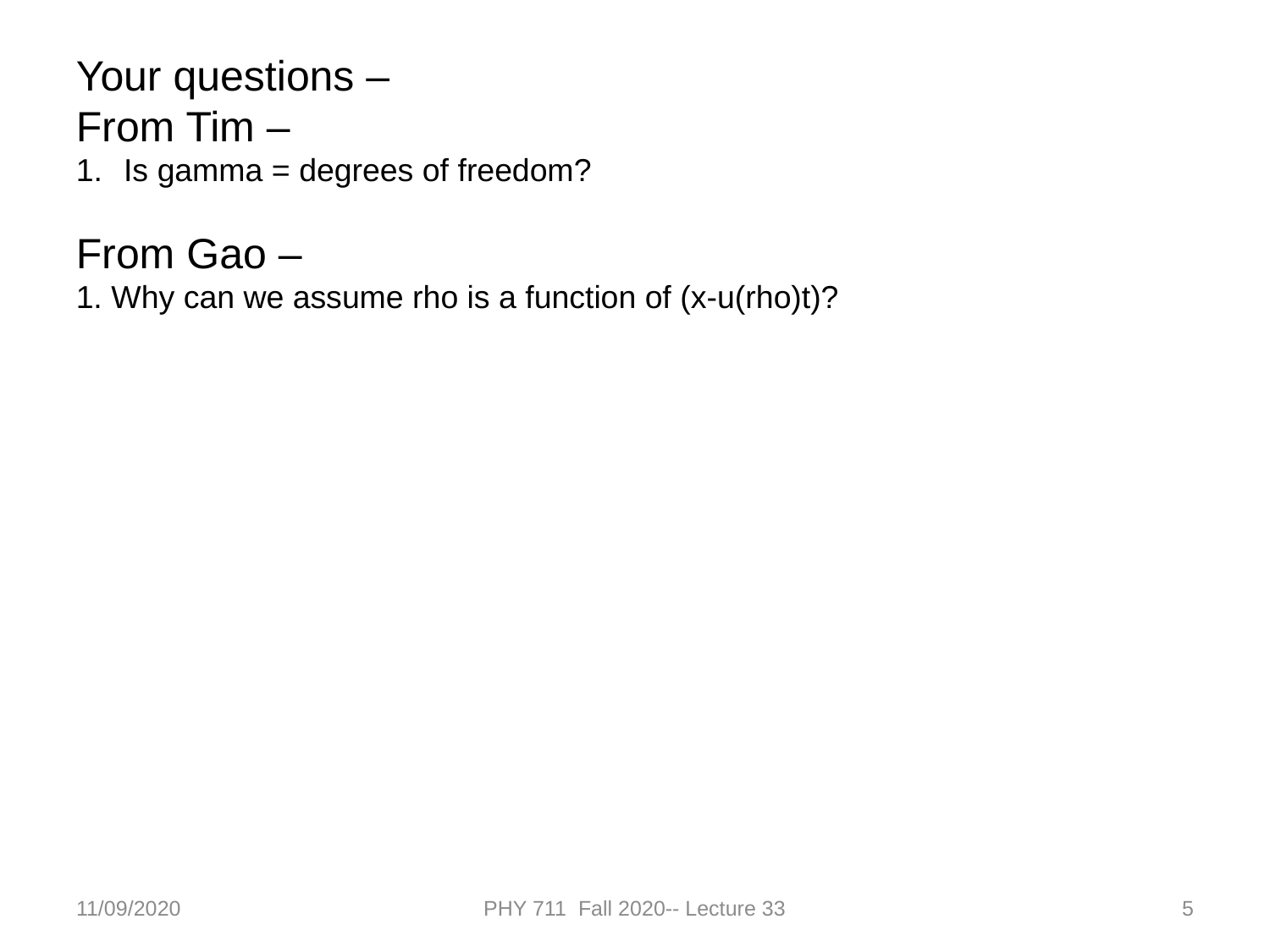

Your questions –
From Tim –
Is gamma = degrees of freedom?

From Gao –
1. Why can we assume rho is a function of (x-u(rho)t)?
11/09/2020
PHY 711  Fall 2020-- Lecture 33
5